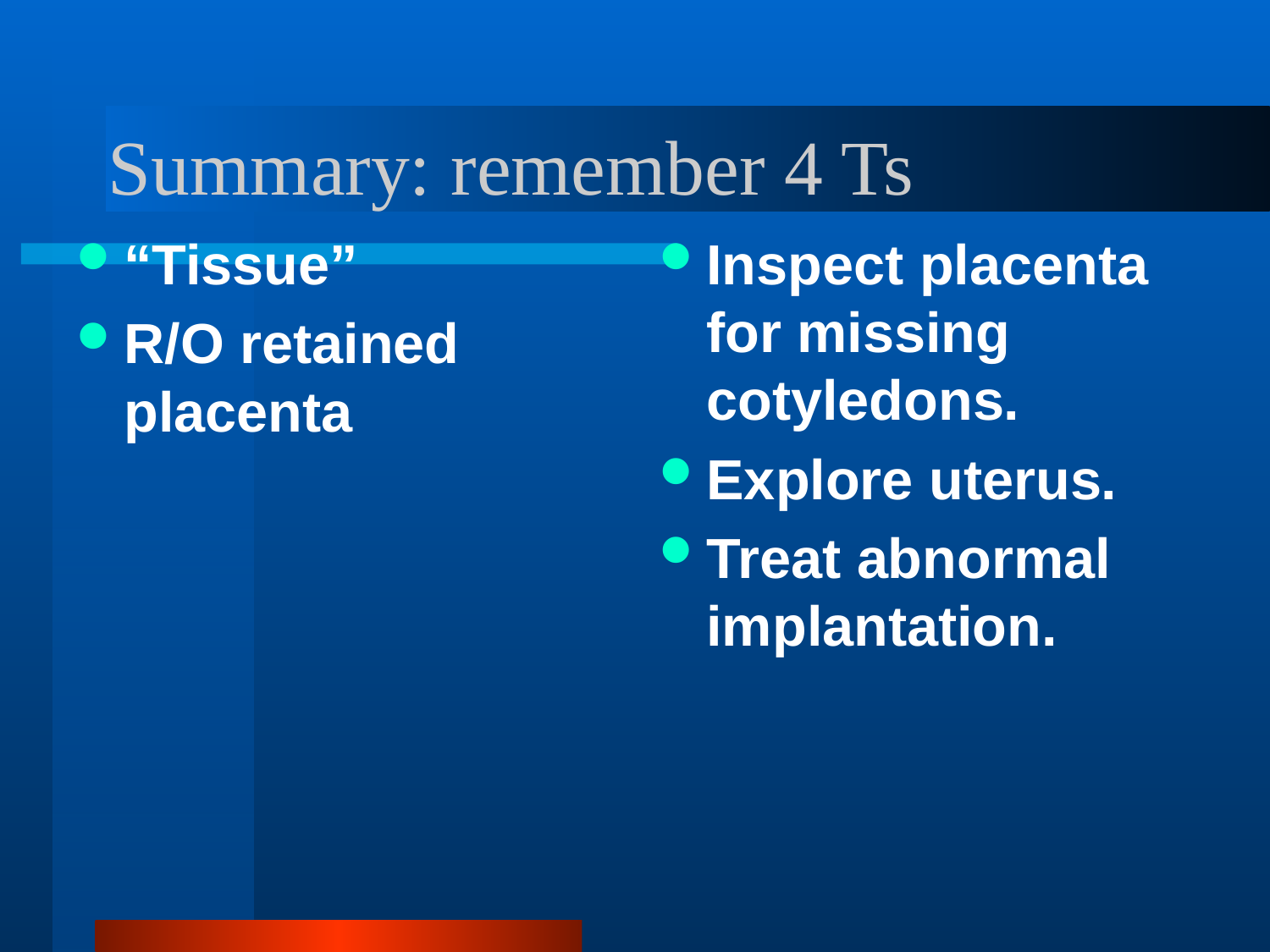

# Summary: remember 4 Ts
“Tissue”
R/O retained placenta
Inspect placenta for missing cotyledons.
Explore uterus.
Treat abnormal implantation.